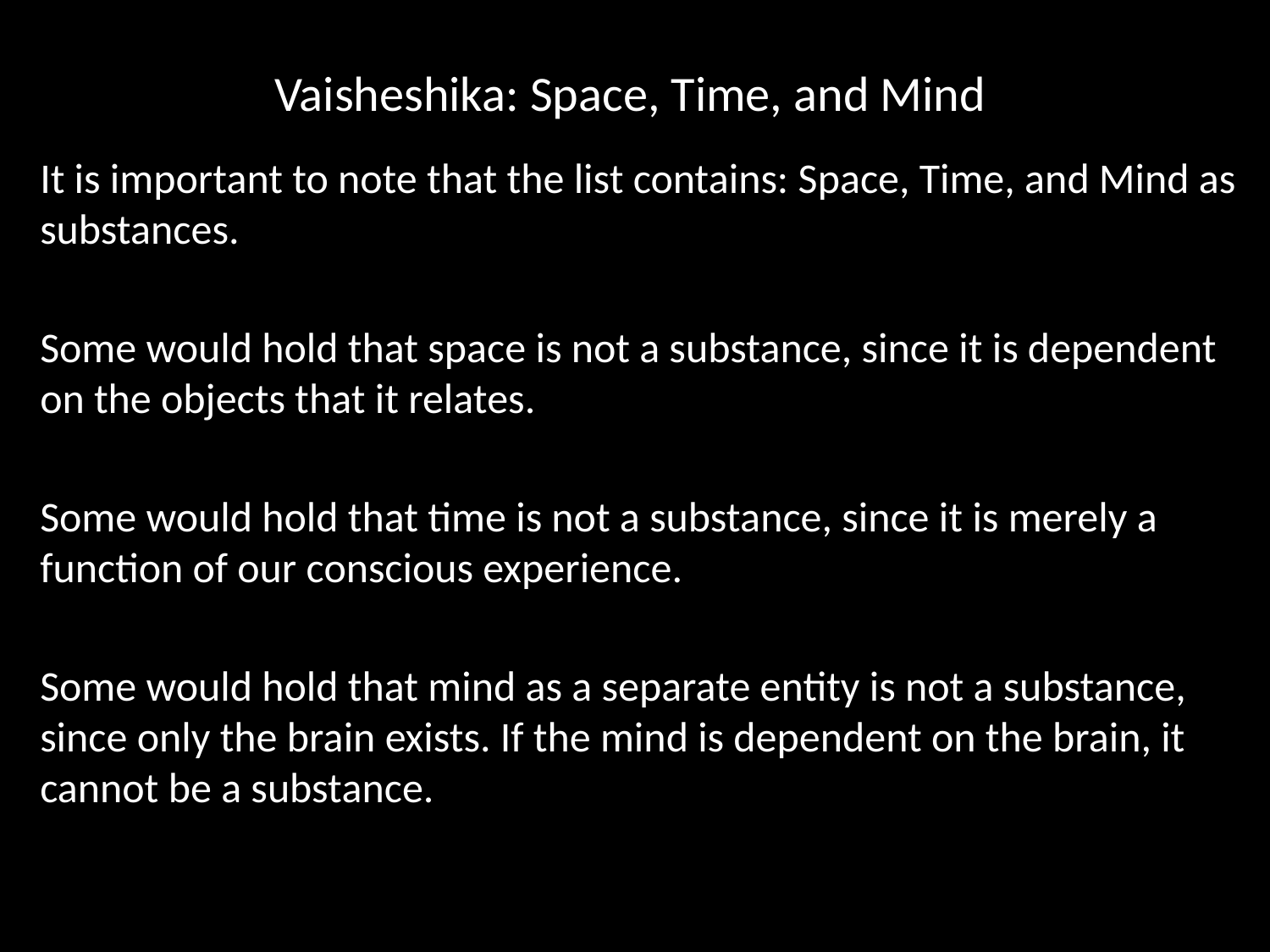

# Vaisheshika: Space, Time, and Mind
It is important to note that the list contains: Space, Time, and Mind as substances.

Some would hold that space is not a substance, since it is dependent on the objects that it relates.

Some would hold that time is not a substance, since it is merely a function of our conscious experience.

Some would hold that mind as a separate entity is not a substance, since only the brain exists. If the mind is dependent on the brain, it cannot be a substance.